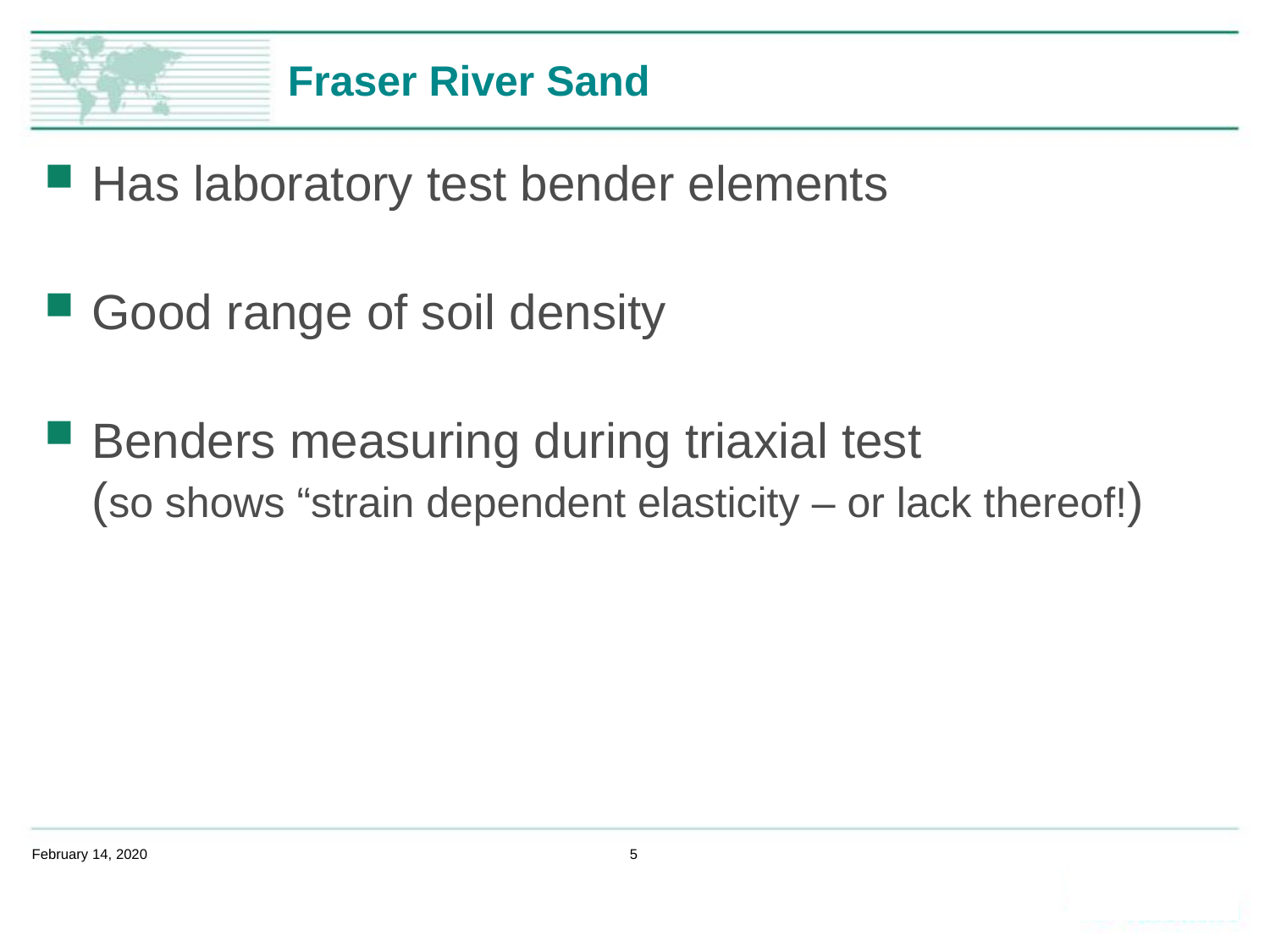

# Fraser River Sand
Has laboratory test bender elements
Good range of soil density
Benders measuring during triaxial test
(so shows “strain dependent elasticity – or lack thereof!)

February 14, 2020
5